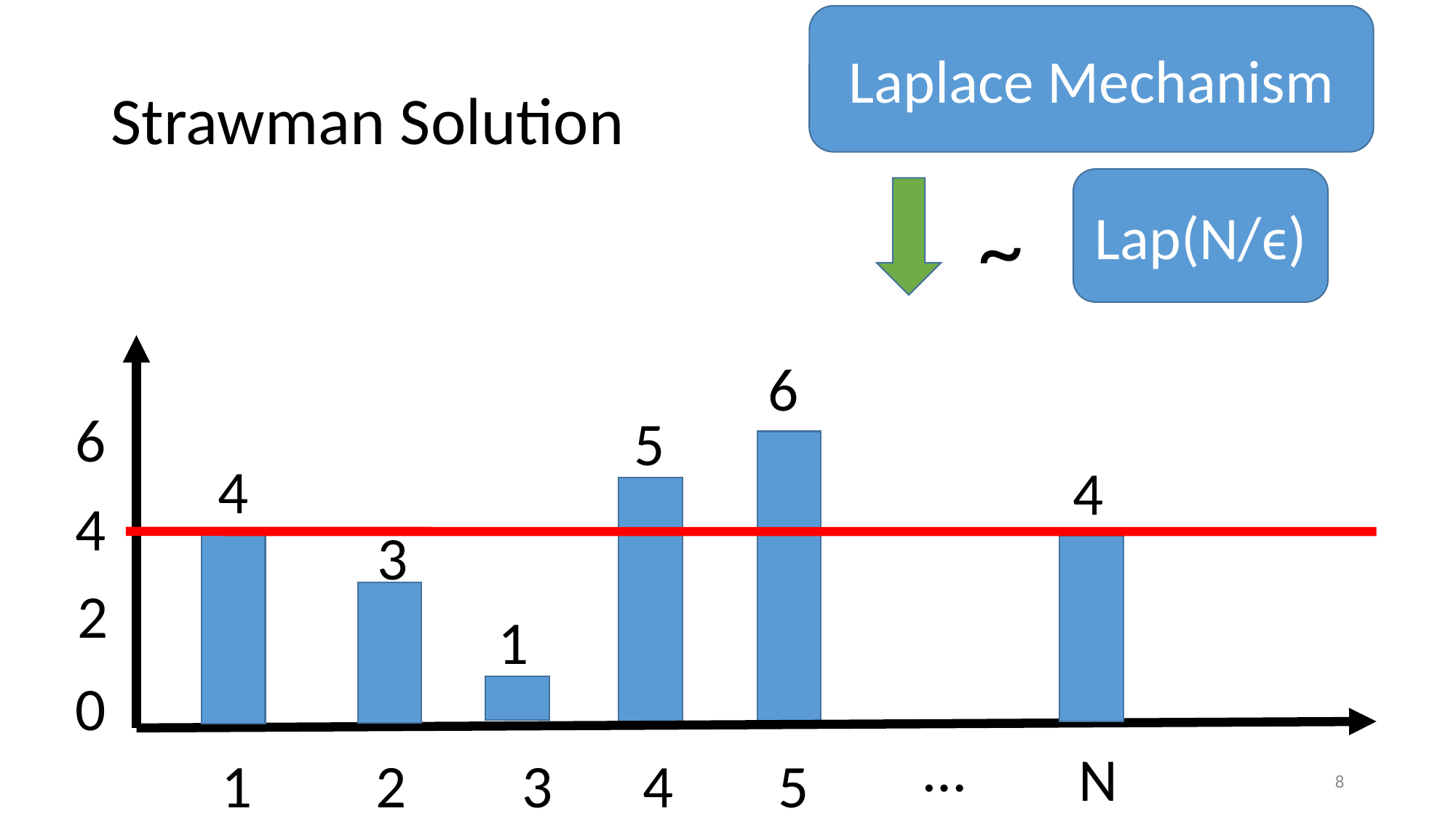

Laplace Mechanism
Lap(N/ϵ)

~
# Strawman Solution

6
6

4
4
3

2

1
0
…
N
1
2
3
4
5
5
4

8